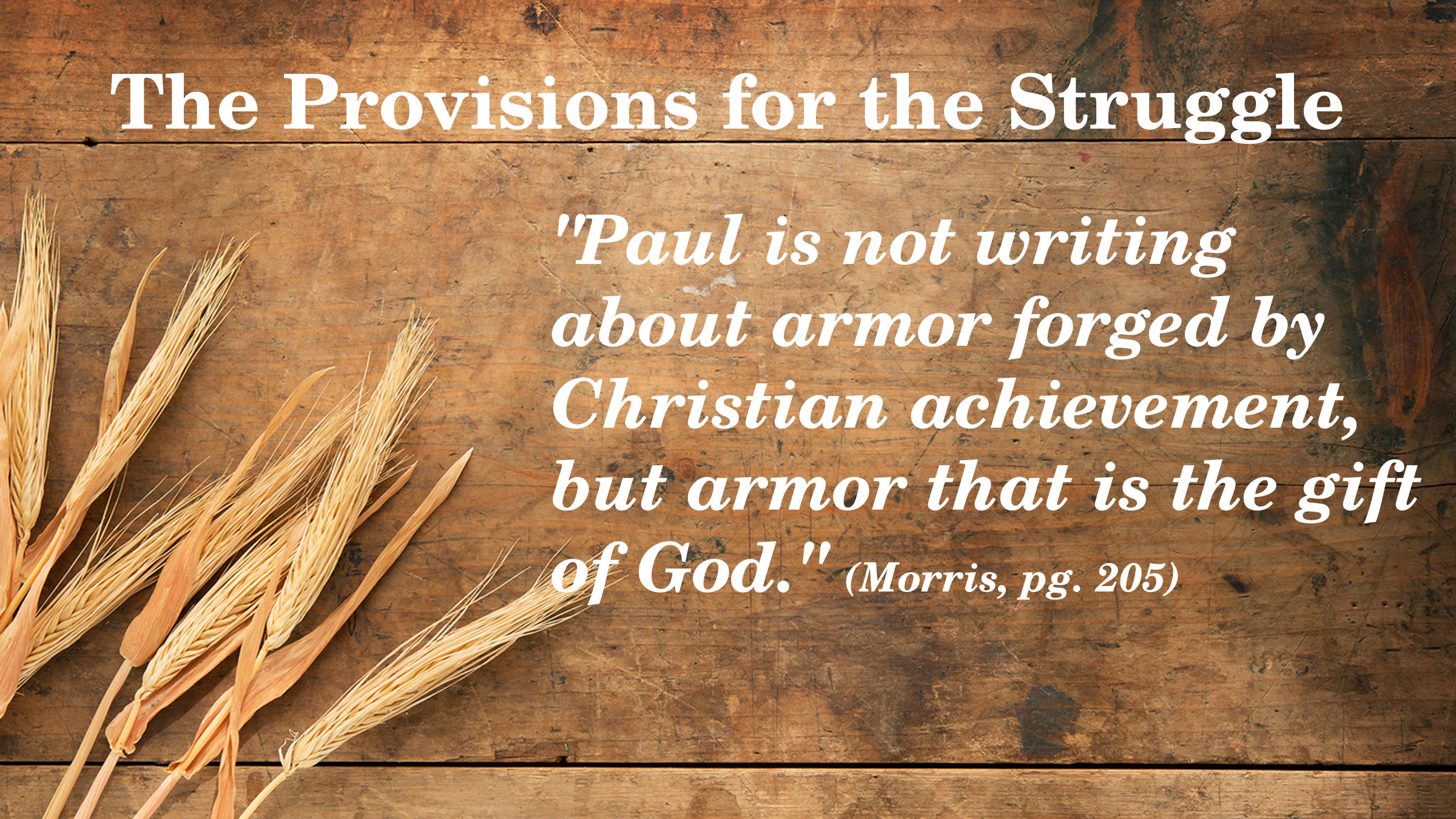

# The Provisions for the Struggle
"Paul is not writing about armor forged by Christian achievement, but armor that is the gift of God." (Morris, pg. 205)